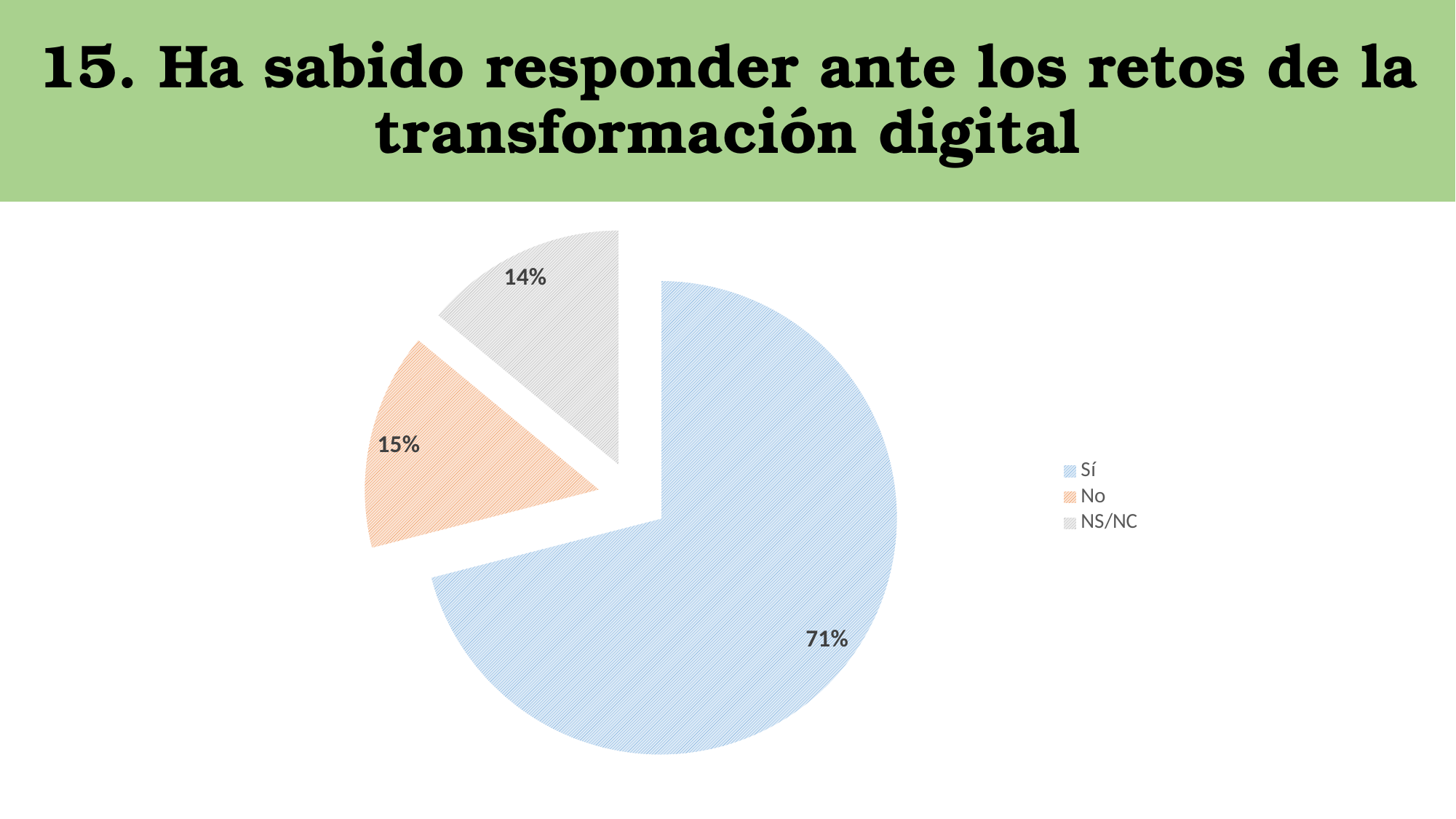

15. Ha sabido responder ante los retos de la transformación digital

### Chart

| Category | PLANTILLA 2020 |
|---|---|
| Sí | 0.71 |
| No | 0.15 |
| NS/NC | 0.14 |